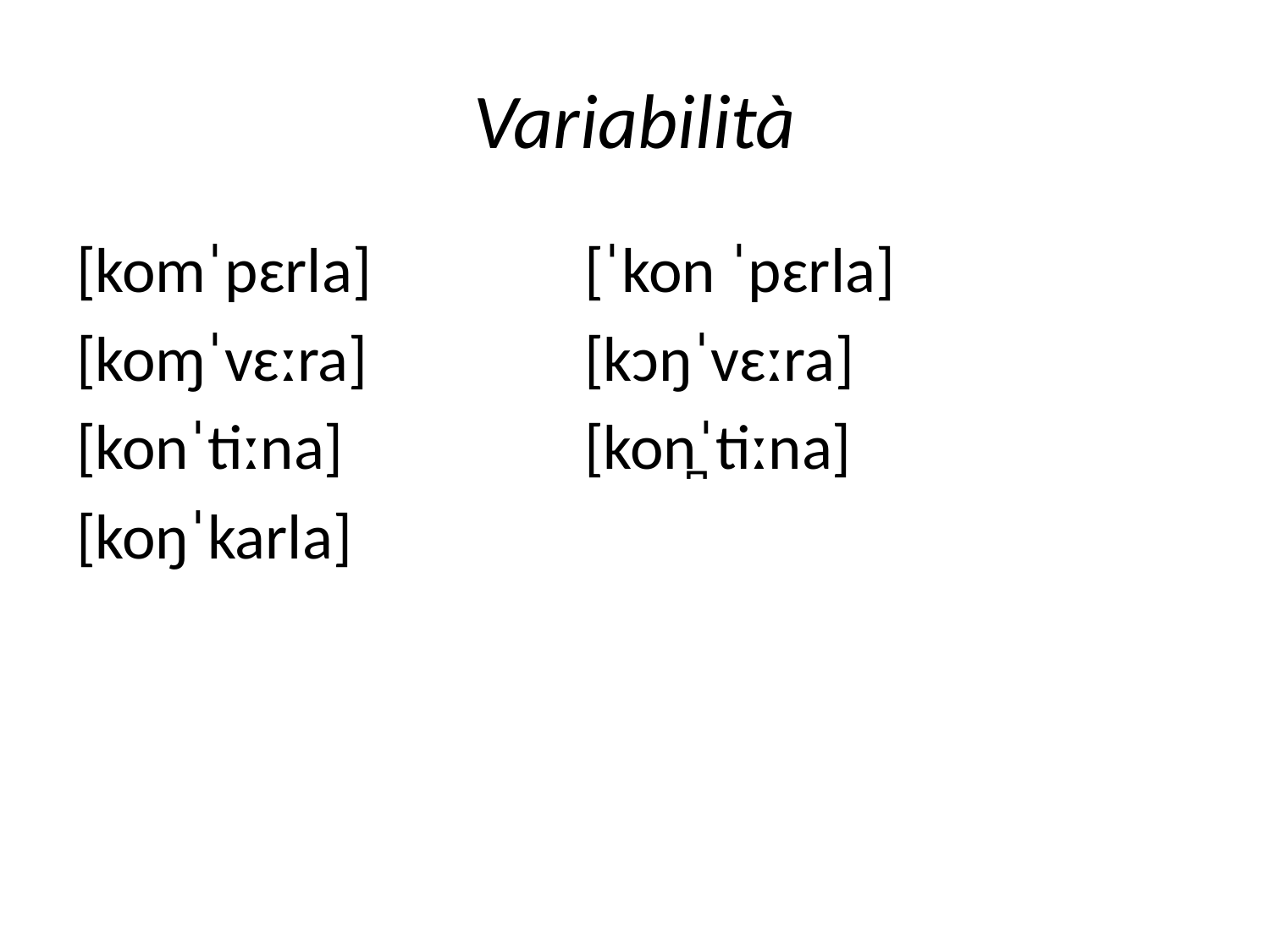

# Variabilità
[komˈpɛrla]		[ˈkon ˈpɛrla]
[koɱˈvɛːra]		[kɔŋˈvɛːra]
[konˈtiːna]		[kon̪ˈtiːna]
[koŋˈkarla]